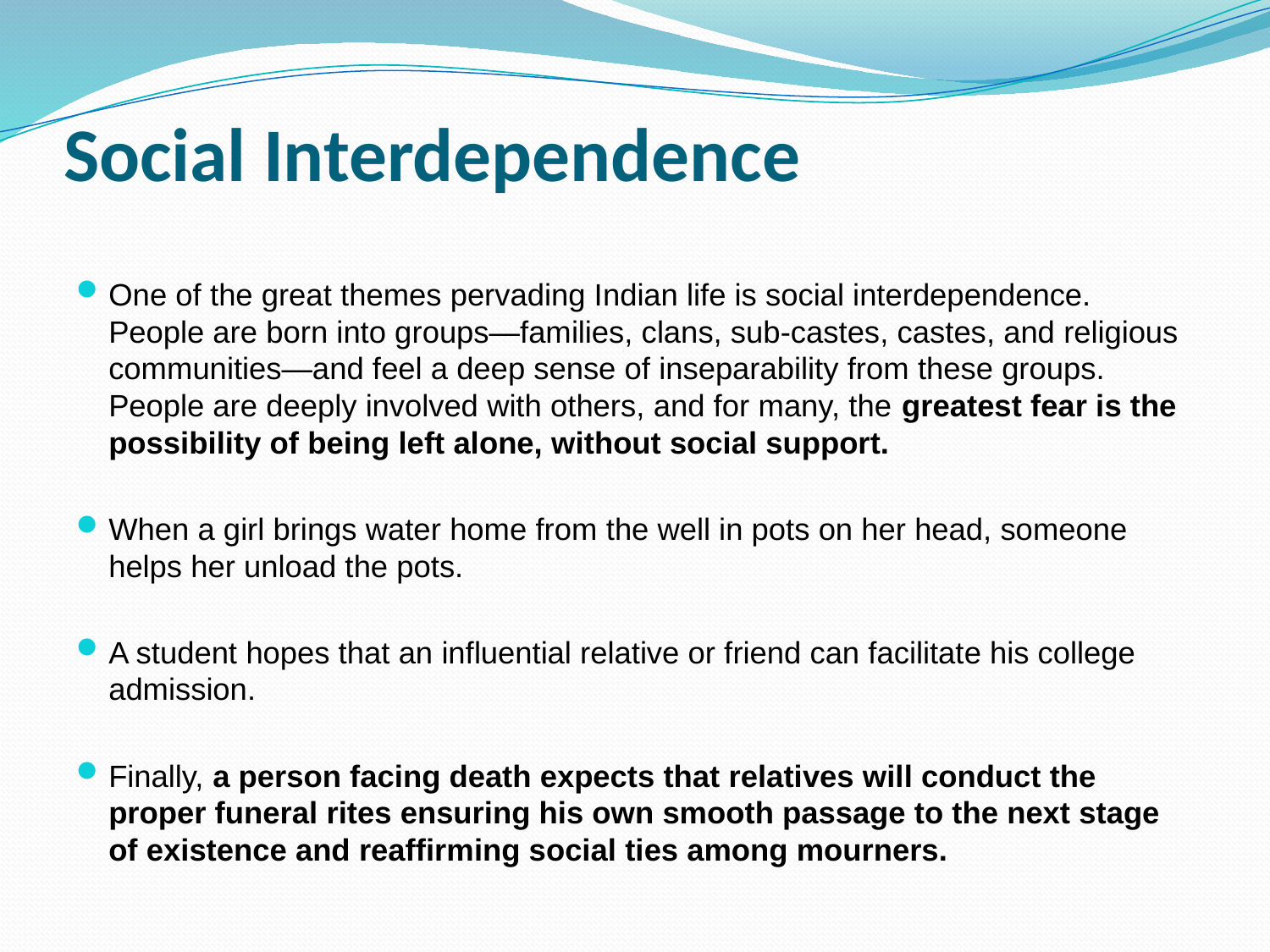

# Social Interdependence
One of the great themes pervading Indian life is social interdependence. People are born into groups—families, clans, sub-castes, castes, and religious communities—and feel a deep sense of inseparability from these groups. People are deeply involved with others, and for many, the greatest fear is the possibility of being left alone, without social support.

When a girl brings water home from the well in pots on her head, someone helps her unload the pots.

A student hopes that an influential relative or friend can facilitate his college admission.

Finally, a person facing death expects that relatives will conduct the proper funeral rites ensuring his own smooth passage to the next stage of existence and reaffirming social ties among mourners.